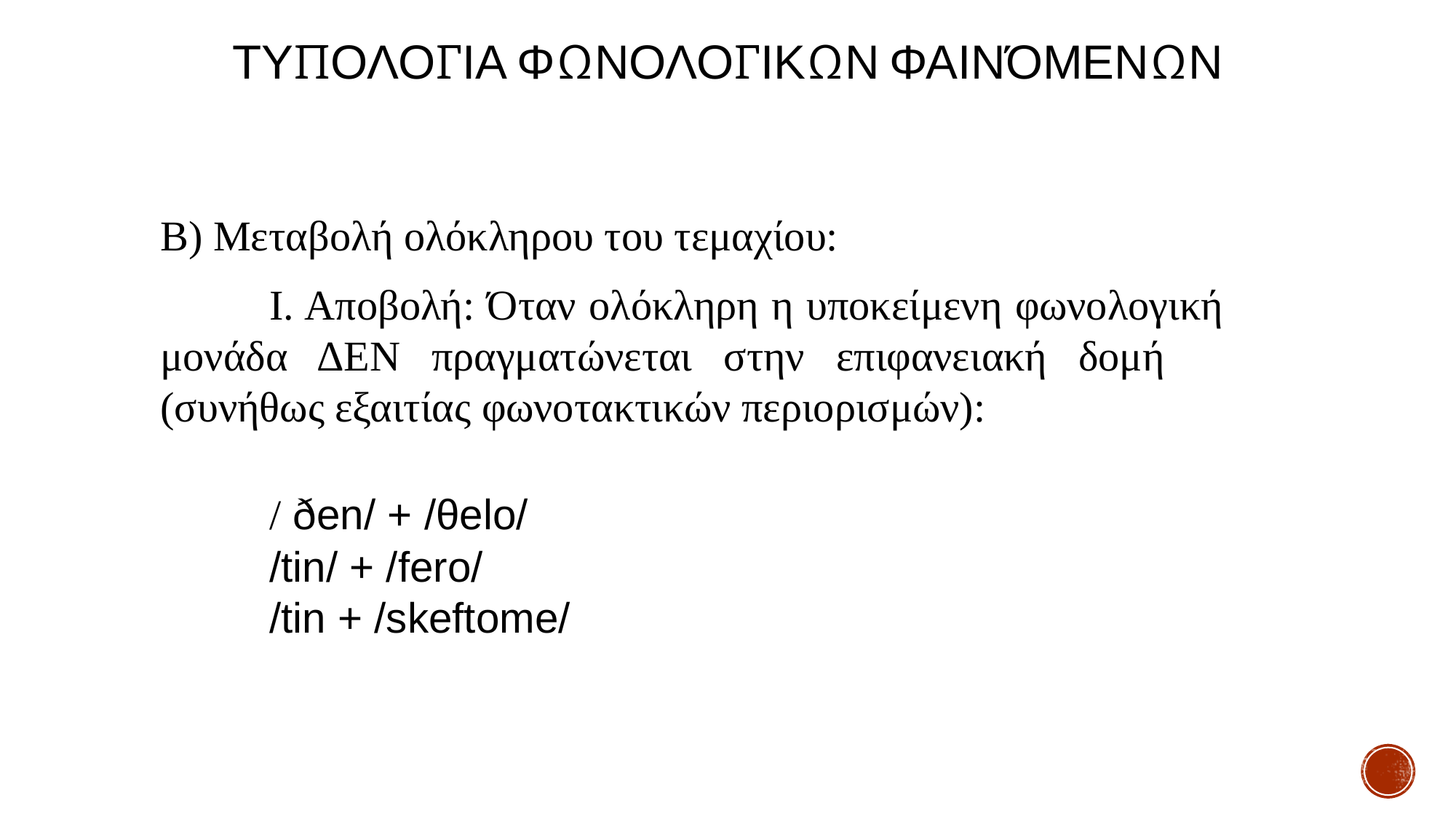

# Τυπολογια Φωνολογικων φαινόμενων
B) Μεταβολή ολόκληρου του τεμαχίου:

	Ι. Αποβολή: Όταν ολόκληρη η υποκείμενη φωνολογική 	μονάδα ΔΕΝ πραγματώνεται στην επιφανειακή δομή 	(συνήθως εξαιτίας φωνοτακτικών περιορισμών):

	/ ðen/ + /θelo/
	/tin/ + /fero/
	/tin + /skeftome/